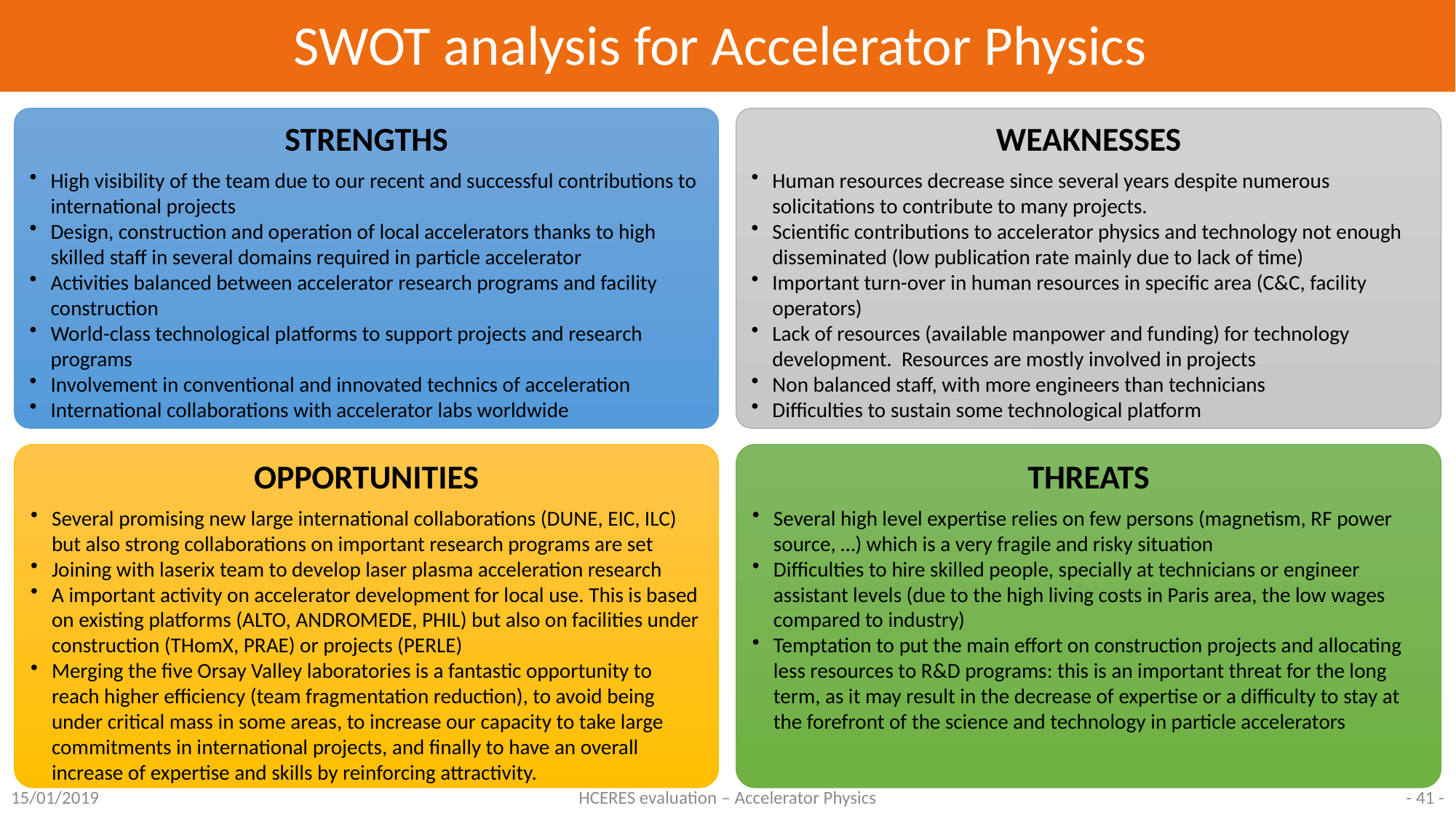

# SWOT analysis for Accelerator Physics
STRENGTHS
High visibility of the team due to our recent and successful contributions to international projects
Design, construction and operation of local accelerators thanks to high skilled staff in several domains required in particle accelerator
Activities balanced between accelerator research programs and facility construction
World-class technological platforms to support projects and research programs
Involvement in conventional and innovated technics of acceleration
International collaborations with accelerator labs worldwide

WEAKNESSES
Human resources decrease since several years despite numerous solicitations to contribute to many projects.
Scientific contributions to accelerator physics and technology not enough disseminated (low publication rate mainly due to lack of time)
Important turn-over in human resources in specific area (C&C, facility operators)
Lack of resources (available manpower and funding) for technology development.  Resources are mostly involved in projects
Non balanced staff, with more engineers than technicians
Difficulties to sustain some technological platform
OPPORTUNITIES
Several promising new large international collaborations (DUNE, EIC, ILC) but also strong collaborations on important research programs are set
Joining with laserix team to develop laser plasma acceleration research
A important activity on accelerator development for local use. This is based on existing platforms (ALTO, ANDROMEDE, PHIL) but also on facilities under construction (THomX, PRAE) or projects (PERLE)
Merging the five Orsay Valley laboratories is a fantastic opportunity to reach higher efficiency (team fragmentation reduction), to avoid being under critical mass in some areas, to increase our capacity to take large commitments in international projects, and finally to have an overall increase of expertise and skills by reinforcing attractivity.
THREATS
Several high level expertise relies on few persons (magnetism, RF power source, …) which is a very fragile and risky situation
Difficulties to hire skilled people, specially at technicians or engineer assistant levels (due to the high living costs in Paris area, the low wages compared to industry)
Temptation to put the main effort on construction projects and allocating less resources to R&D programs: this is an important threat for the long term, as it may result in the decrease of expertise or a difficulty to stay at the forefront of the science and technology in particle accelerators

15/01/2019
HCERES evaluation – Accelerator Physics
- 41 -